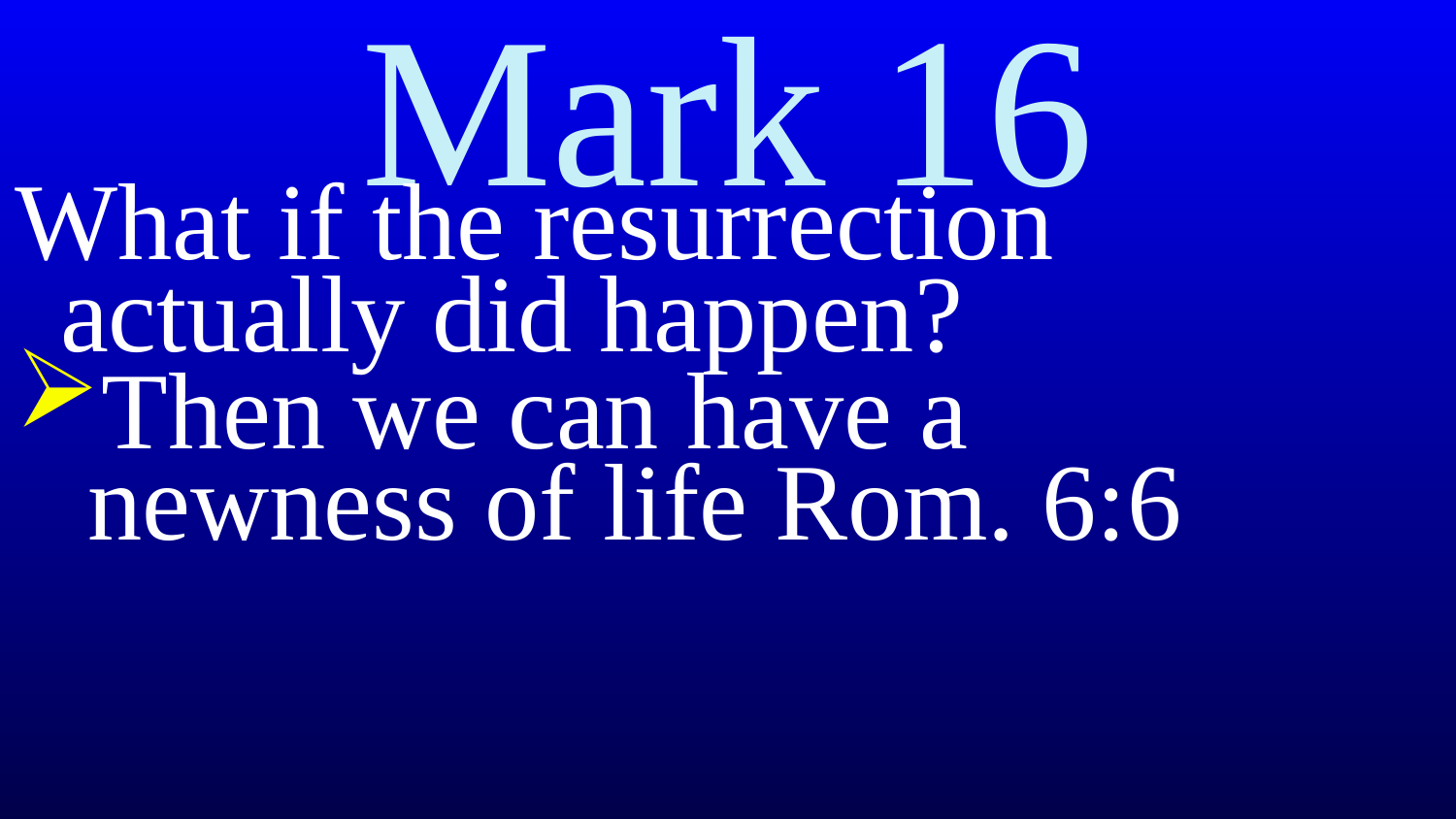

# Mark 16
What if the resurrection
actually did happen?
Then we can have a
 newness of life Rom. 6:6